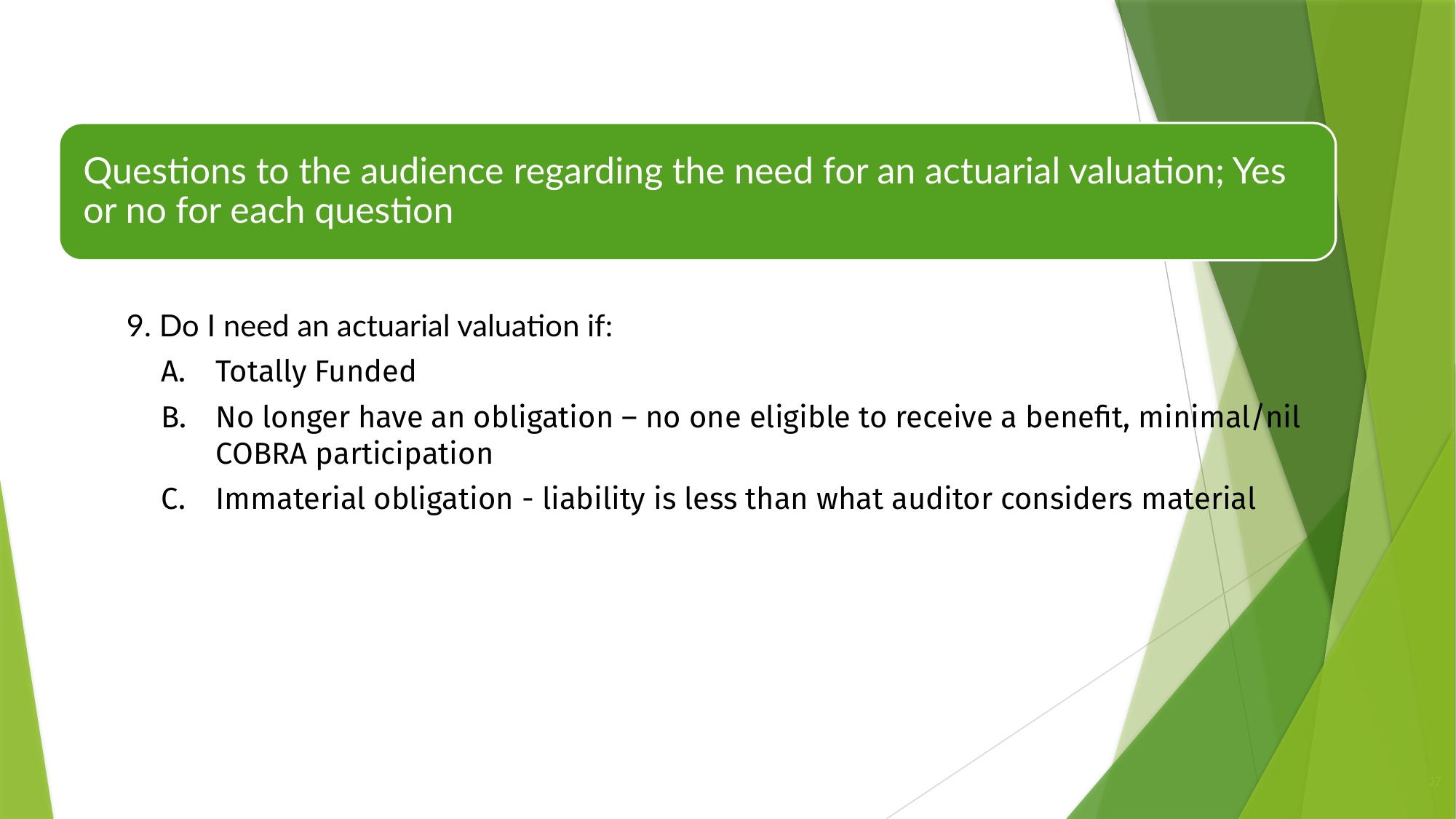

Questions to the audience regarding the need for an actuarial valuation; Yes or no for each question

9. Do I need an actuarial valuation if:
Totally Funded
No longer have an obligation – no one eligible to receive a benefit, minimal/nil COBRA participation
Immaterial obligation - liability is less than what auditor considers material

27